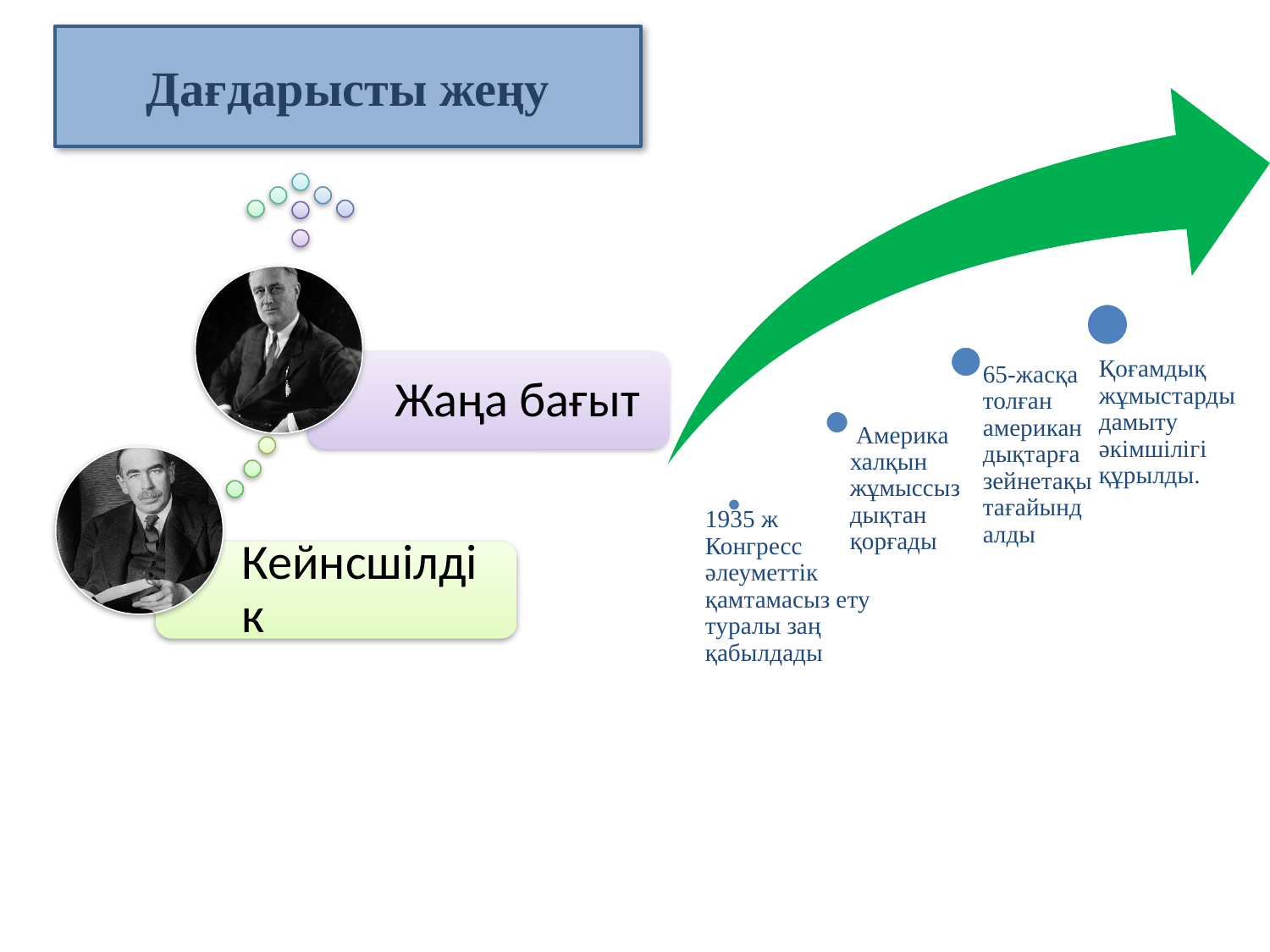

Кейнсшілдік
Жаңа бағыт
# Дағдарысты жеңу
1935 ж Конгресс  әлеуметтік  қамтамасыз ету туралы заң қабылдады
 Америка халқын жұмыссыздықтан қорғады
65-жасқа толған американдықтарға зейнетақы тағайындалды
Қоғамдық жұмыстарды дамыту әкімшілігі құрылды.